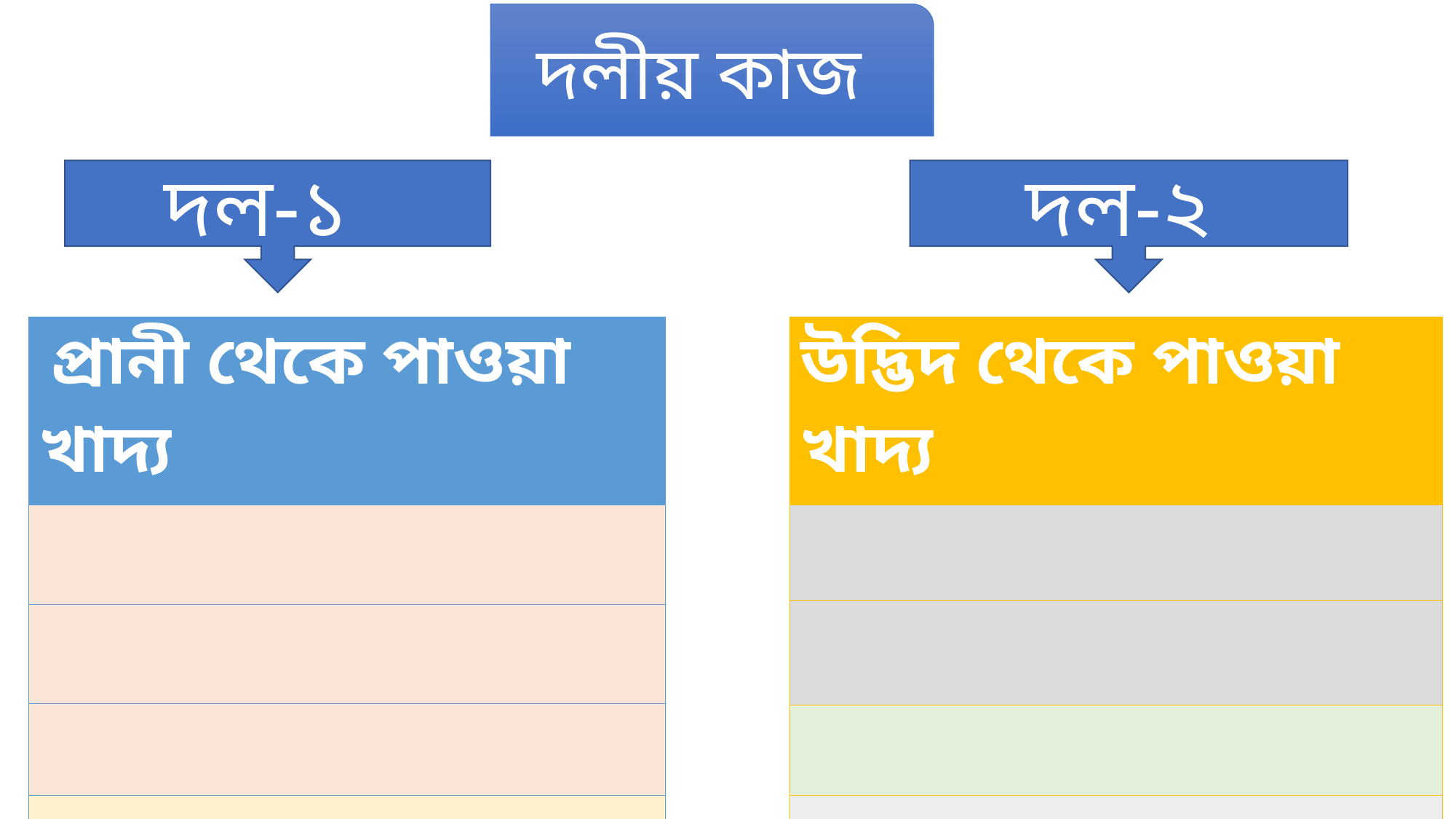

দলীয় কাজ
দল-১
দল-২
| প্রানী থেকে পাওয়া খাদ্য |
| --- |
|  |
|  |
|  |
|  |
| উদ্ভিদ থেকে পাওয়া খাদ্য |
| --- |
|  |
|  |
|  |
|  |